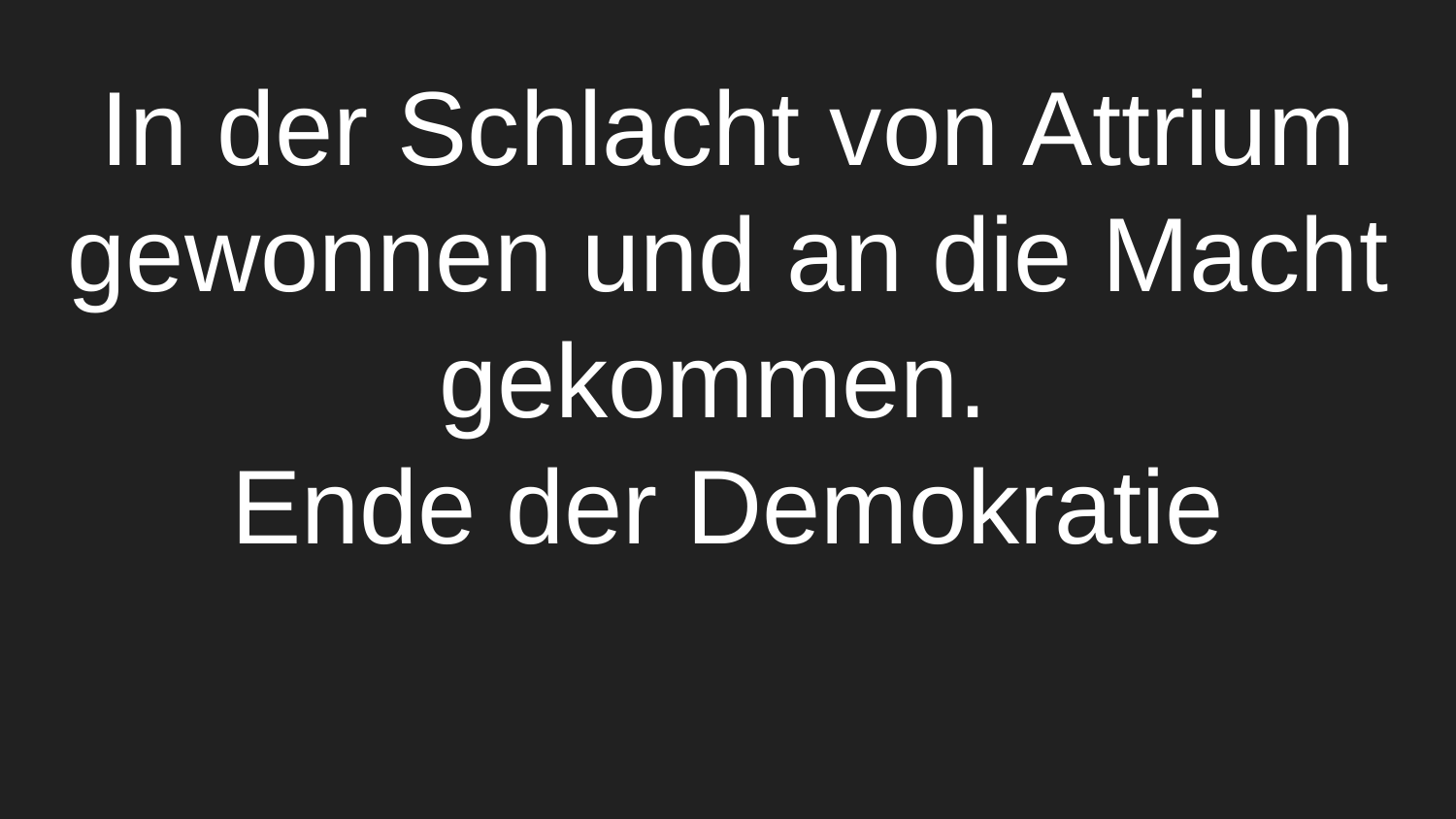

# In der Schlacht von Attrium gewonnen und an die Macht gekommen.
Ende der Demokratie